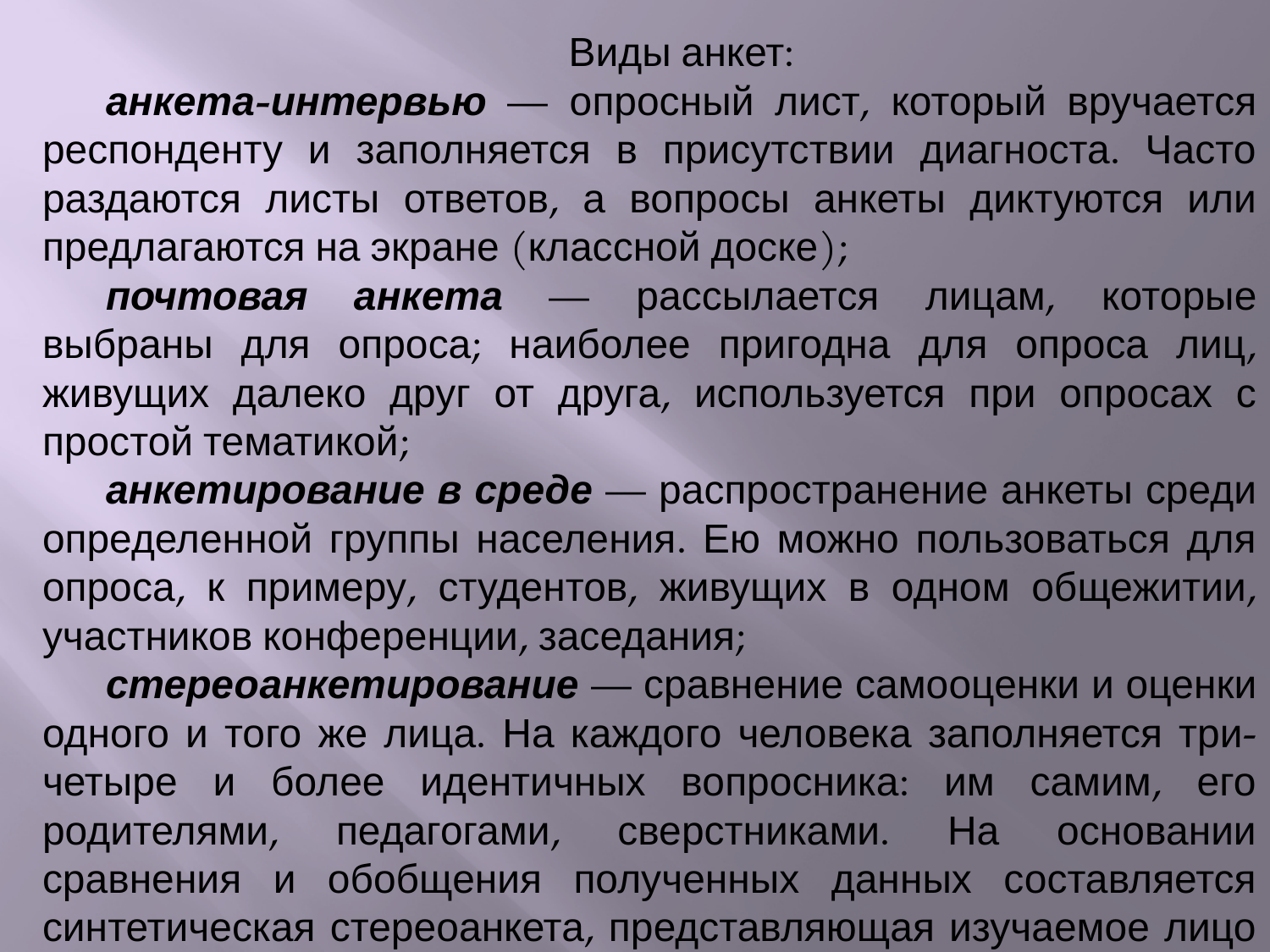

Виды анкет:
анкета-интервью — опросный лист, который вручается рес­понденту и заполняется в присутствии диагноста. Часто раздаются листы ответов, а вопросы анкеты диктуются или предлагаются на экране (классной доске);
почтовая анкета — рассылается лицам, которые выбраны для опроса; наиболее пригодна для опроса лиц, живущих далеко друг от друга, используется при опросах с простой тематикой;
анкетирование в среде — распространение анкеты среди определенной группы населения. Ею можно пользоваться для опроса, к примеру, студентов, живущих в одном общежитии, участников конференции, заседания;
стереоанкетирование — сравнение самооценки и оценки одного и того же лица. На каждого человека заполняется три-четыре и более идентичных вопросника: им самим, его родителями, педагогами, сверстниками. На основании сравнения и обобщения полученных данных составляется синтетическая стереоанкета, представляющая изучаемое лицо с различных точек зрения.